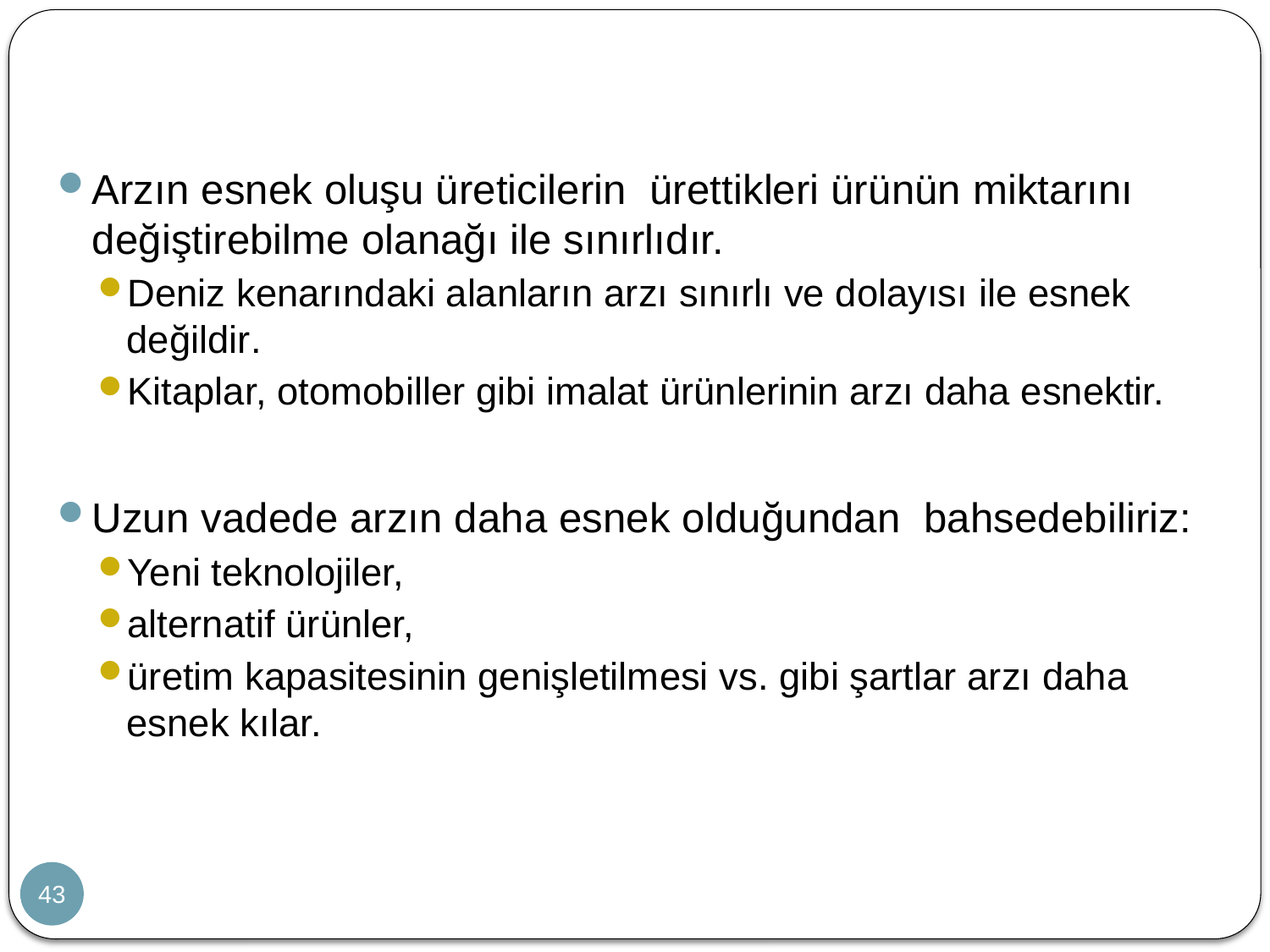

#
Arzın esnek oluşu üreticilerin  ürettikleri ürünün miktarını değiştirebilme olanağı ile sınırlıdır.
Deniz kenarındaki alanların arzı sınırlı ve dolayısı ile esnek değildir.
Kitaplar, otomobiller gibi imalat ürünlerinin arzı daha esnektir.

Uzun vadede arzın daha esnek olduğundan  bahsedebiliriz:
Yeni teknolojiler,
alternatif ürünler,
üretim kapasitesinin genişletilmesi vs. gibi şartlar arzı daha esnek kılar.

43